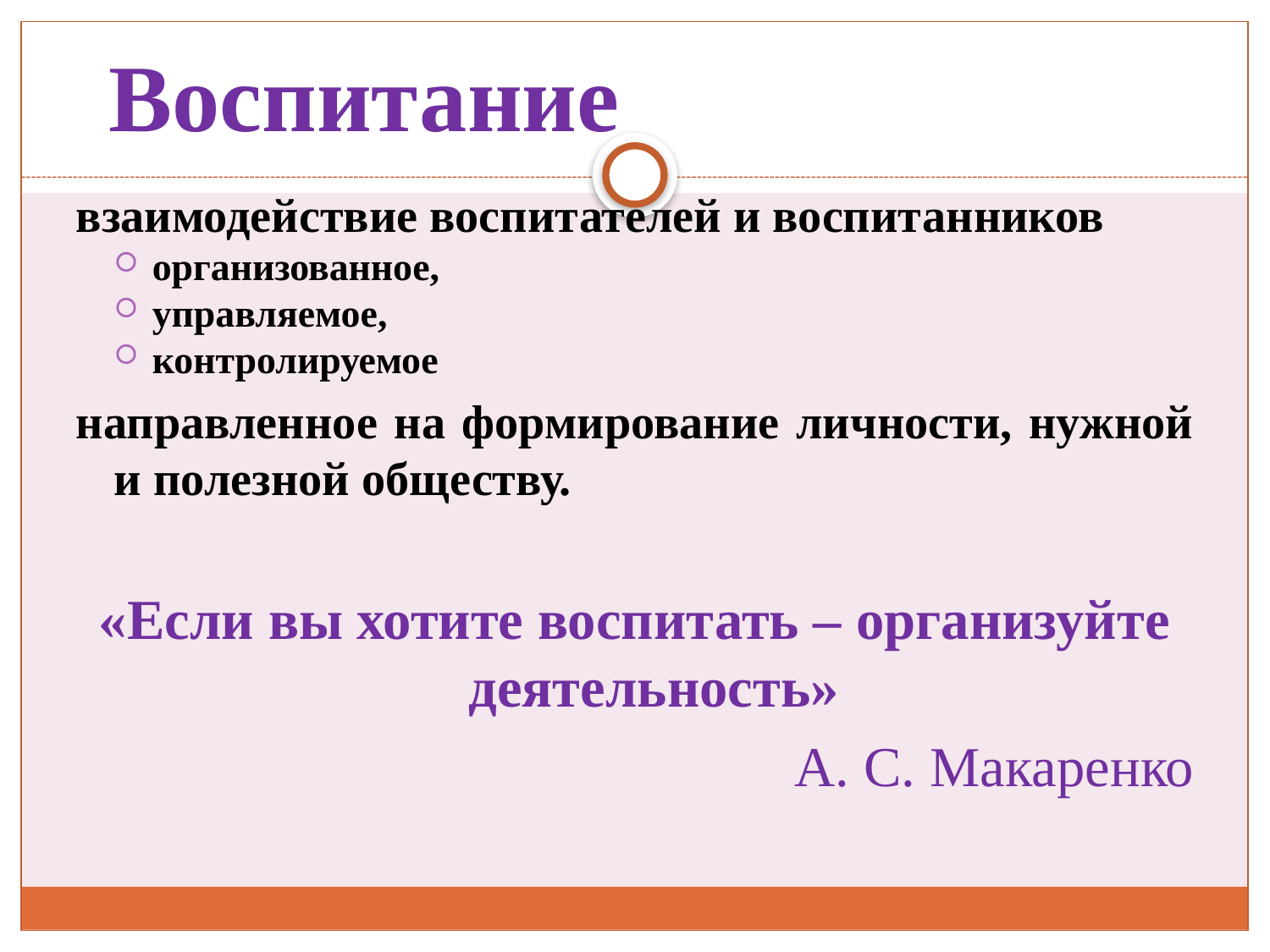

Воспитание
взаимодействие воспитателей и воспитанников
организованное,
управляемое,
контролируемое
направленное на формирование личности, нужной и полезной обществу.

«Если вы хотите воспитать – организуйте деятельность»
А. С. Макаренко